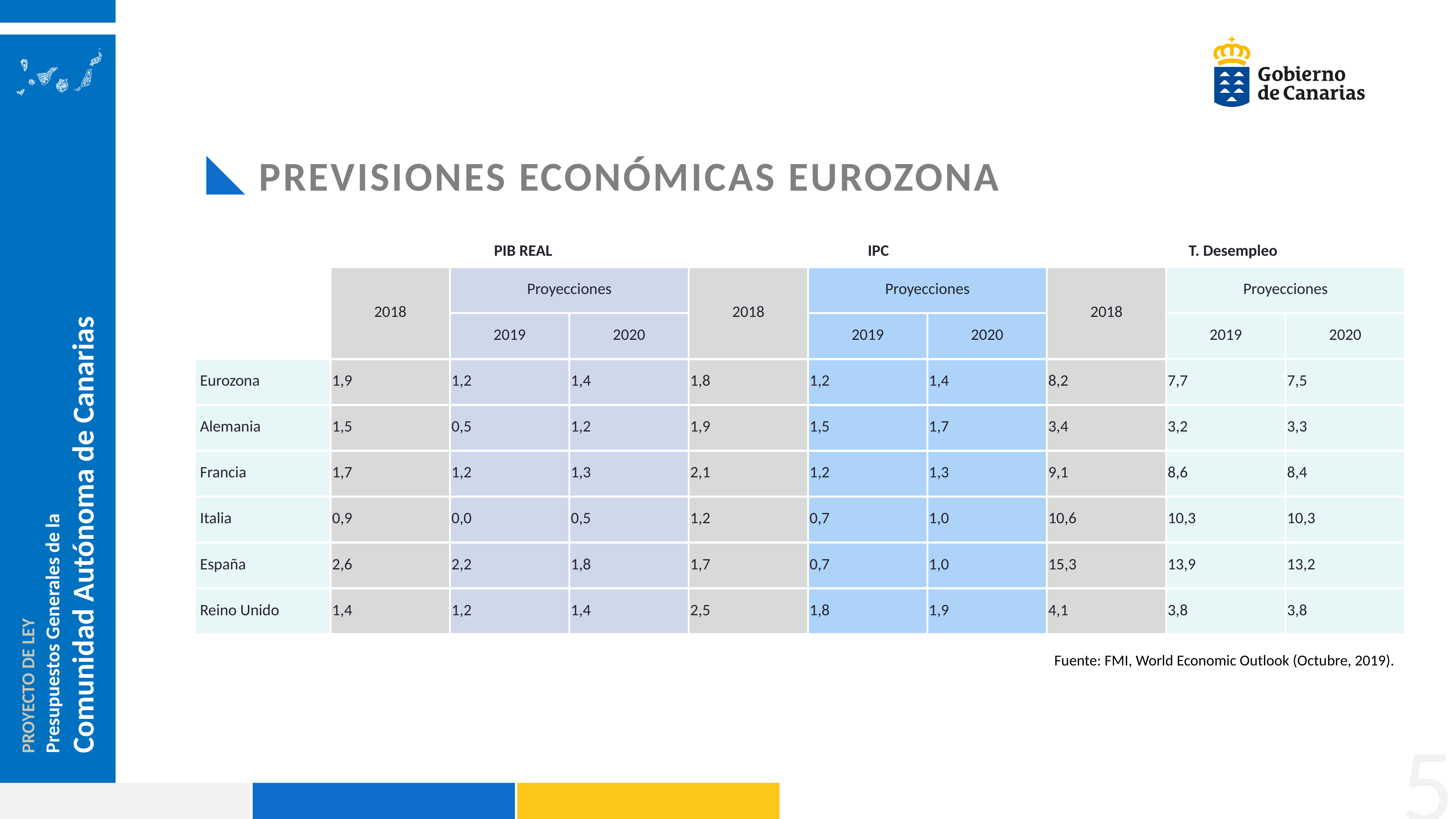

# PREVISIONES ECONÓMICAS EUROZONA

|  | PIB rePPIB REALalP |  |  | IPCIPC |  |  | T. T. Desempleo |  |  |
| --- | --- | --- | --- | --- | --- | --- | --- | --- | --- |
|  | 2018 | Proyecciones |  | 2018 | Proyecciones |  | 2018 | Proyecciones |  |
|  |  | 2019 | 2020 |  | 2019 | 2020 |  | 2019 | 2020 |
| Eurozona | 1,9 | 1,2 | 1,4 | 1,8 | 1,2 | 1,4 | 8,2 | 7,7 | 7,5 |
| Alemania | 1,5 | 0,5 | 1,2 | 1,9 | 1,5 | 1,7 | 3,4 | 3,2 | 3,3 |
| Francia | 1,7 | 1,2 | 1,3 | 2,1 | 1,2 | 1,3 | 9,1 | 8,6 | 8,4 |
| Italia | 0,9 | 0,0 | 0,5 | 1,2 | 0,7 | 1,0 | 10,6 | 10,3 | 10,3 |
| España | 2,6 | 2,2 | 1,8 | 1,7 | 0,7 | 1,0 | 15,3 | 13,9 | 13,2 |
| Reino Unido | 1,4 | 1,2 | 1,4 | 2,5 | 1,8 | 1,9 | 4,1 | 3,8 | 3,8 |
Fuente: FMI, World Economic Outlook (Octubre, 2019).
5